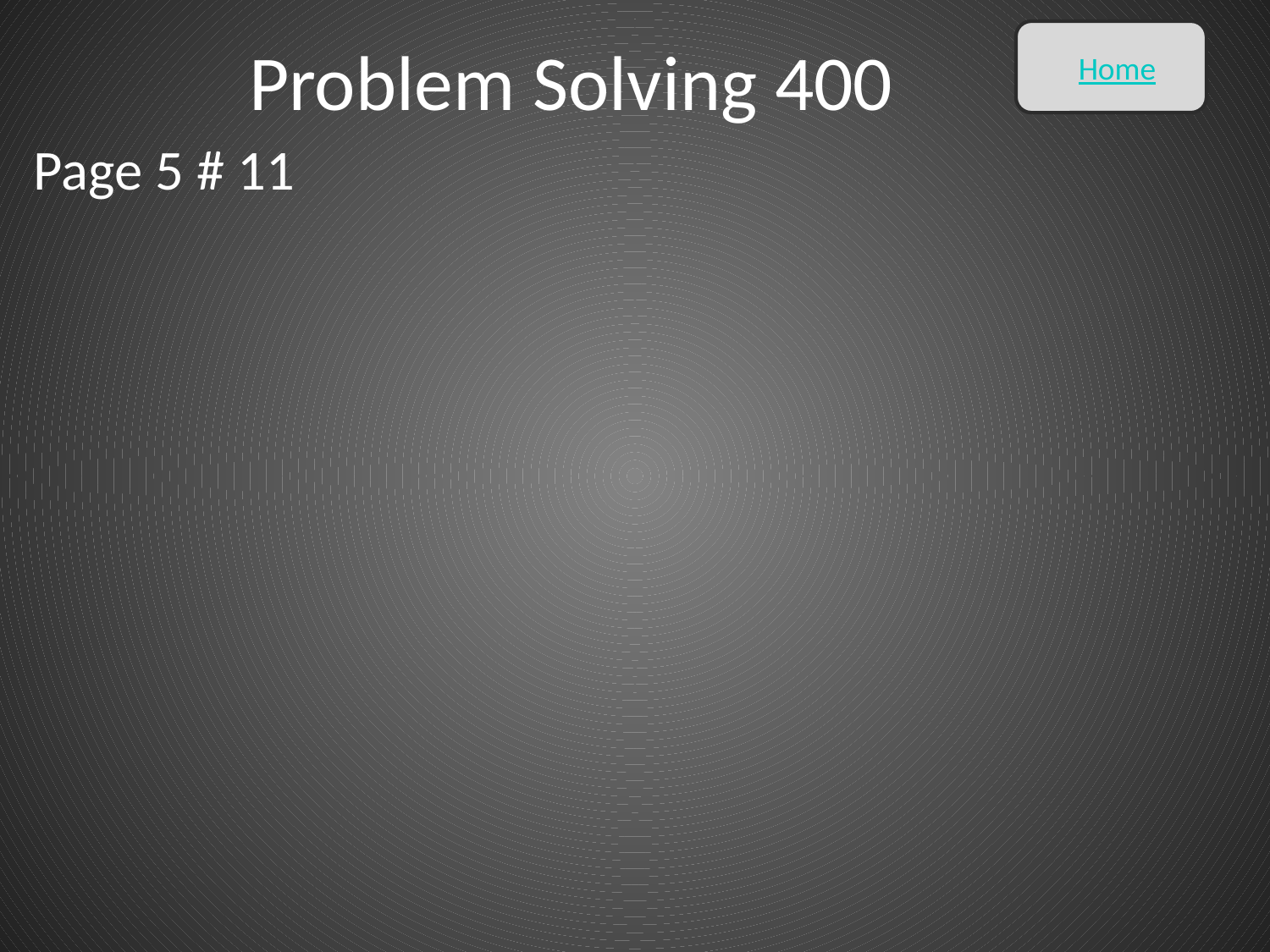

# Problem Solving 400

Home
Page 5 # 11